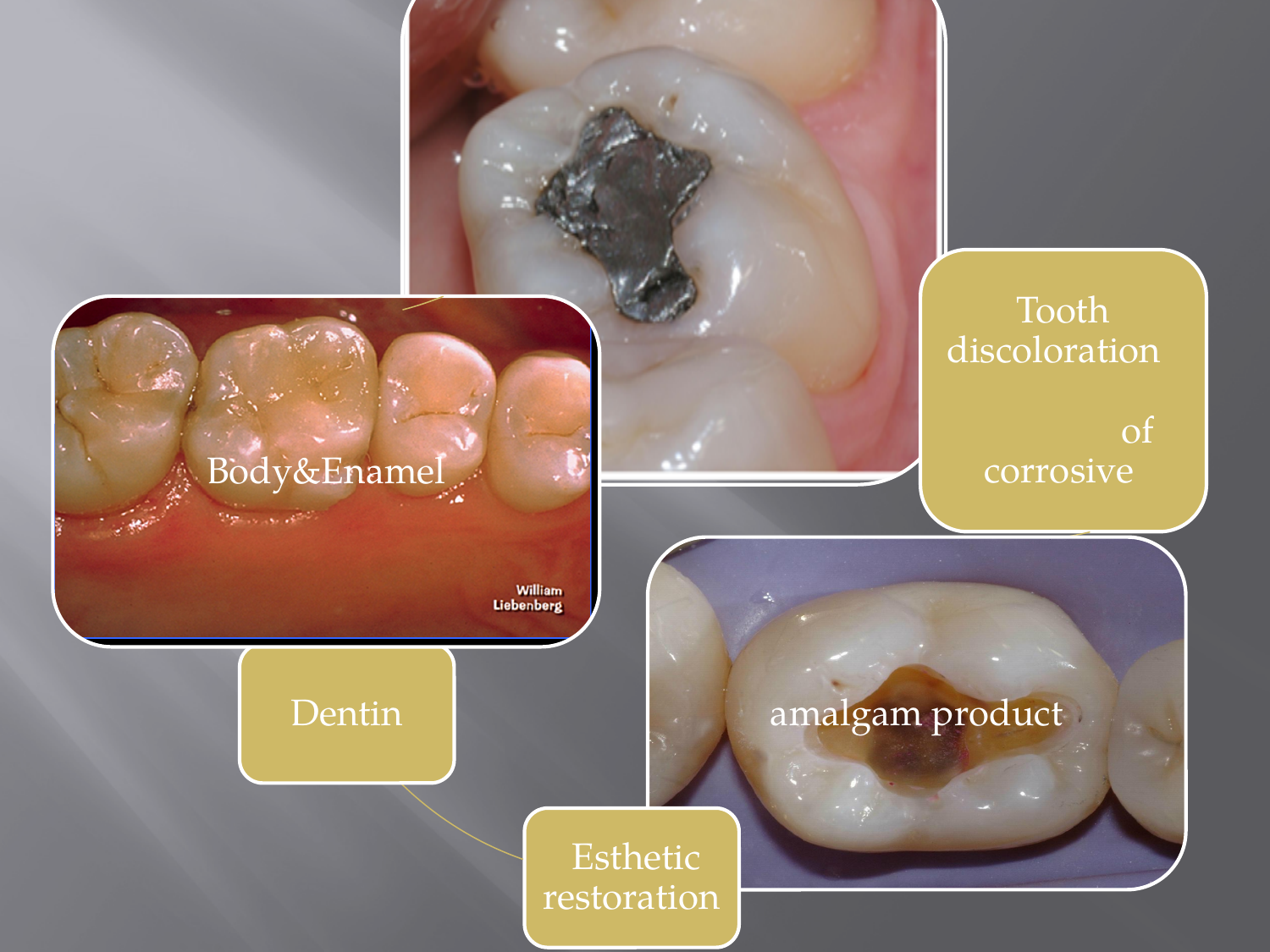

#

Tooth discoloration                                             of corrosive
amalgam product
 Esthetic restoration
Dentin
Body&Enamel